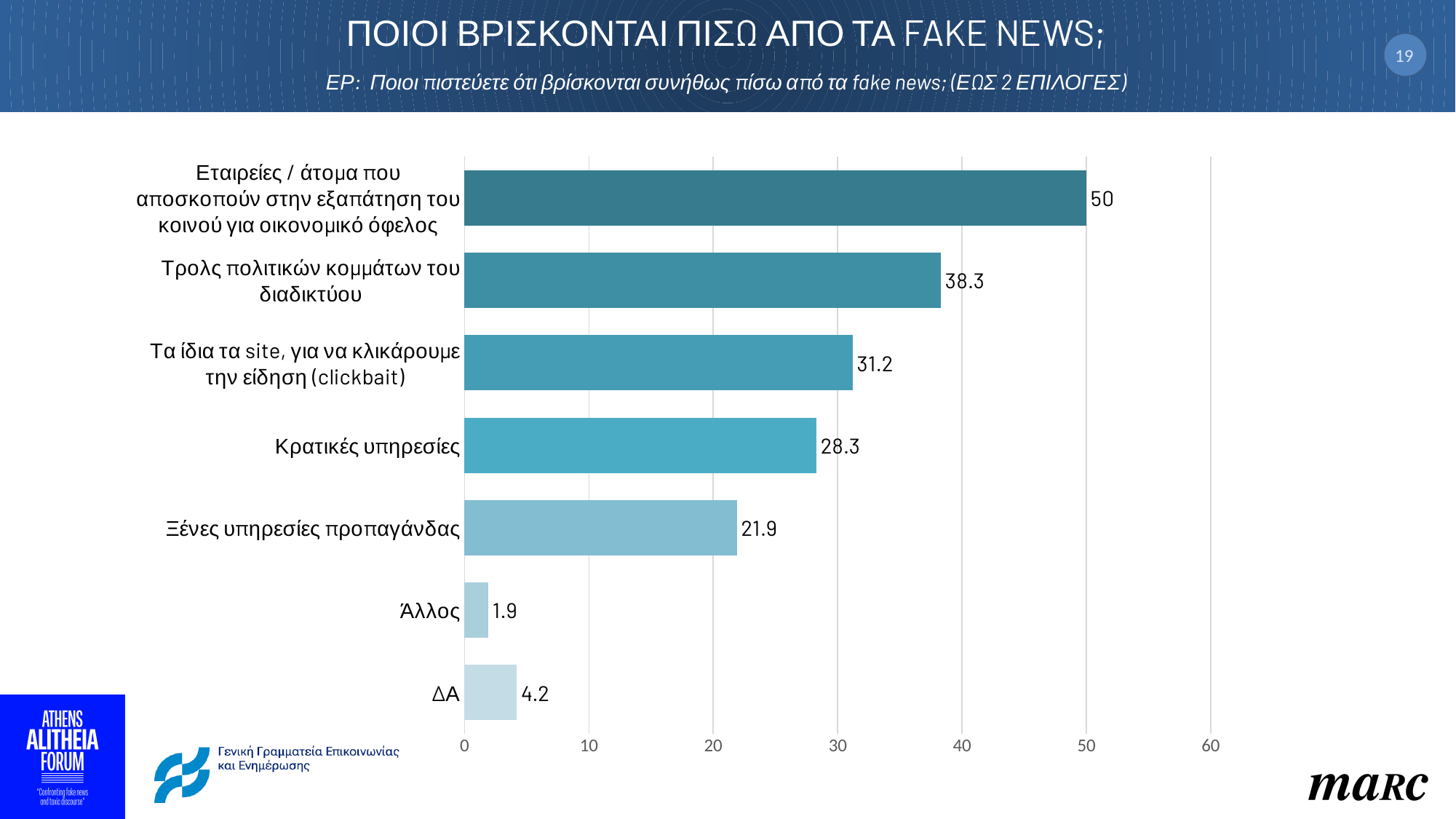

# ΠΟΙΟΙ ΒΡΙΣΚΟΝΤΑΙ ΠΙΣΩ ΑΠΟ ΤΑ FAKE NEWS; ΕΡ:  Ποιοι πιστεύετε ότι βρίσκονται συνήθως πίσω από τα fake news; (ΕΩΣ 2 ΕΠΙΛΟΓΕΣ)
19

### Chart

| Category | Σειρά 1 |
|---|---|
| Εταιρείες / άτομα που αποσκοπούν στην εξαπάτηση του κοινού για οικονομικό όφελος | 50.0 |
| Τρολς πολιτικών κομμάτων του διαδικτύου | 38.3 |
| Τα ίδια τα site, για να κλικάρουμε την είδηση (clickbait) | 31.2 |
| Κρατικές υπηρεσίες | 28.3 |
| Ξένες υπηρεσίες προπαγάνδας | 21.9 |
| Άλλος | 1.9 |
| ΔΑ | 4.2 |